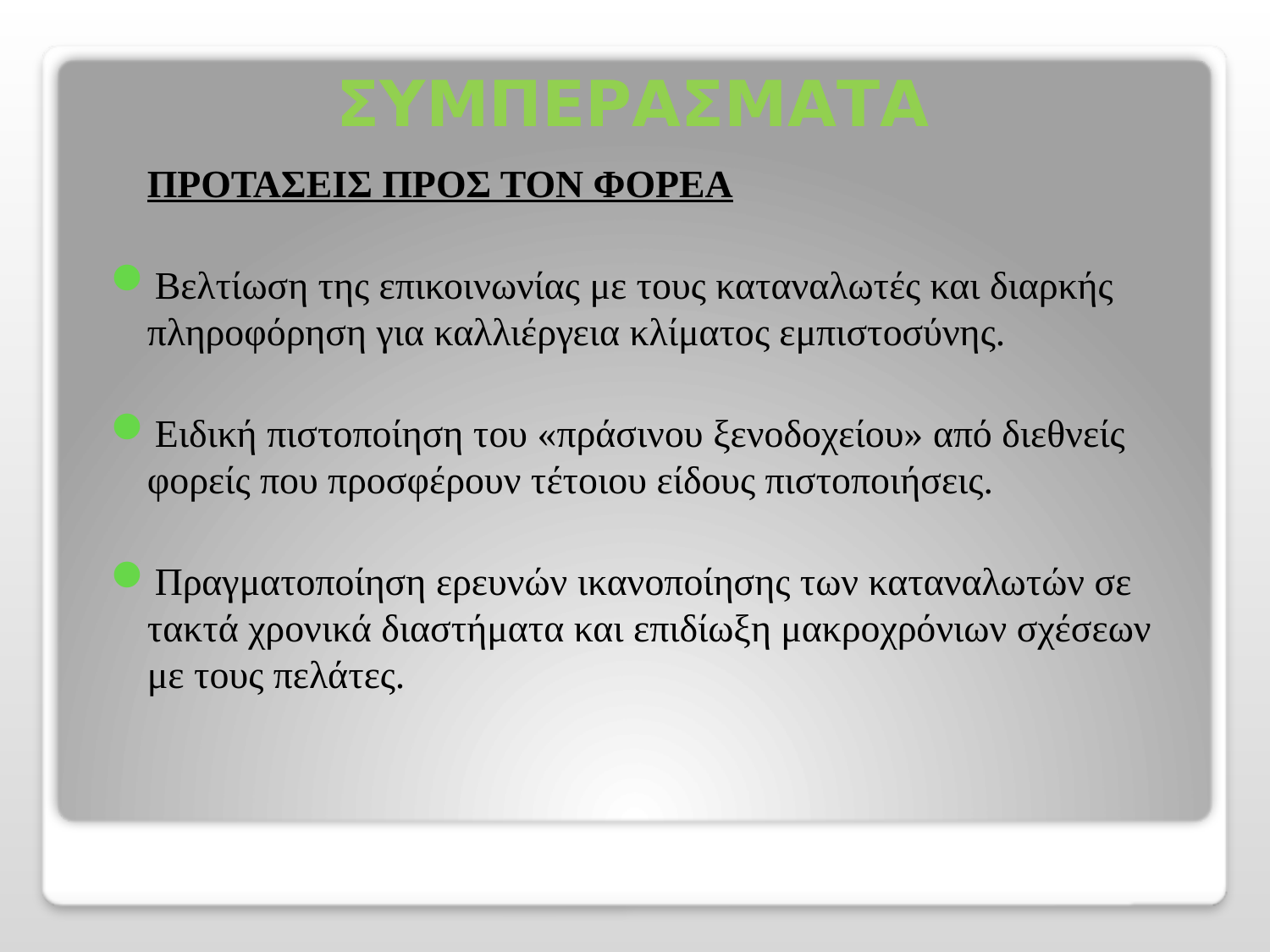

# ΣΥΜΠΕΡΑΣΜΑΤΑ
	ΠΡΟΤΑΣΕΙΣ ΠΡΟΣ ΤΟΝ ΦΟΡΕΑ

Βελτίωση της επικοινωνίας με τους καταναλωτές και διαρκής πληροφόρηση για καλλιέργεια κλίματος εμπιστοσύνης.

Ειδική πιστοποίηση του «πράσινου ξενοδοχείου» από διεθνείς φορείς που προσφέρουν τέτοιου είδους πιστοποιήσεις.

Πραγματοποίηση ερευνών ικανοποίησης των καταναλωτών σε τακτά χρονικά διαστήματα και επιδίωξη μακροχρόνιων σχέσεων με τους πελάτες.